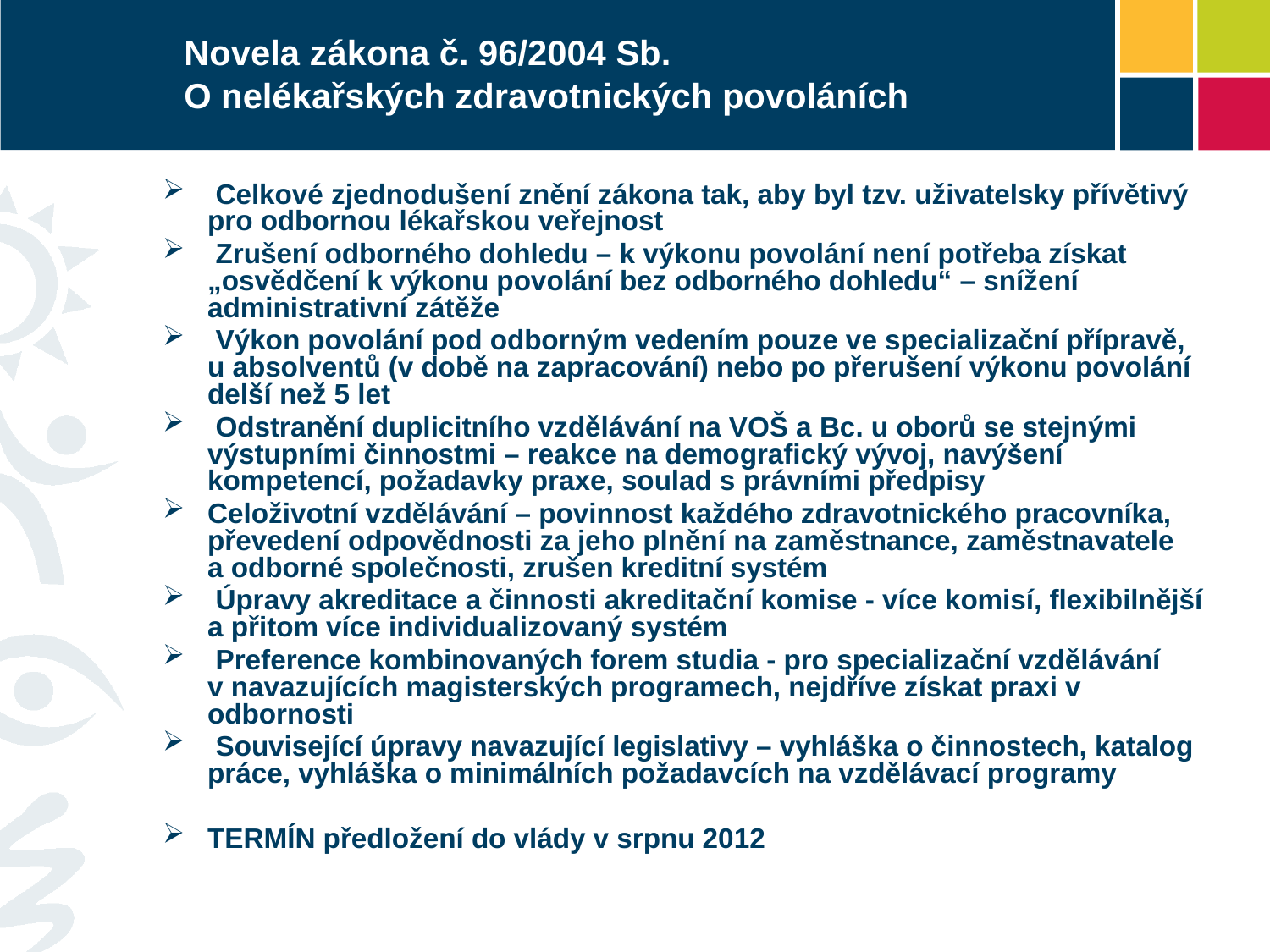

Novela zákona č. 96/2004 Sb.
O nelékařských zdravotnických povoláních
 Celkové zjednodušení znění zákona tak, aby byl tzv. uživatelsky přívětivý
pro odbornou lékařskou veřejnost
 Zrušení odborného dohledu – k výkonu povolání není potřeba získat „osvědčení k výkonu povolání bez odborného dohledu“ – snížení administrativní zátěže
 Výkon povolání pod odborným vedením pouze ve specializační přípravě,
u absolventů (v době na zapracování) nebo po přerušení výkonu povolání  delší než 5 let
 Odstranění duplicitního vzdělávání na VOŠ a Bc. u oborů se stejnými výstupními činnostmi – reakce na demografický vývoj, navýšení kompetencí, požadavky praxe, soulad s právními předpisy
Celoživotní vzdělávání – povinnost každého zdravotnického pracovníka, převedení odpovědnosti za jeho plnění na zaměstnance, zaměstnavatele
a odborné společnosti, zrušen kreditní systém
 Úpravy akreditace a činnosti akreditační komise - více komisí, flexibilnější
a přitom více individualizovaný systém
 Preference kombinovaných forem studia - pro specializační vzdělávání v navazujících magisterských programech, nejdříve získat praxi v odbornosti
 Související úpravy navazující legislativy – vyhláška o činnostech, katalog práce, vyhláška o minimálních požadavcích na vzdělávací programy

TERMÍN předložení do vlády v srpnu 2012